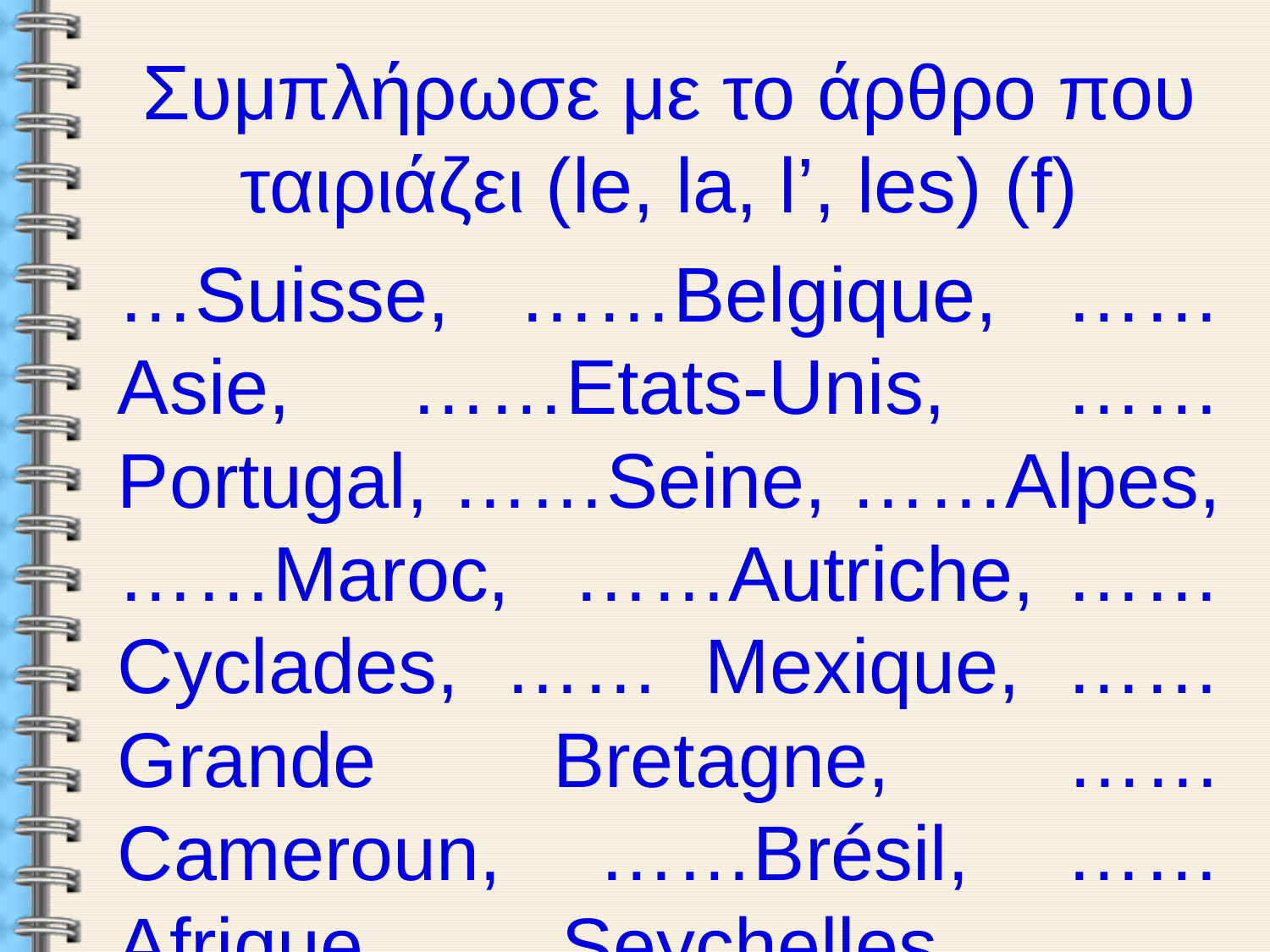

Συμπλήρωσε με το άρθρο που ταιριάζει (le, la, l’, les) (f)
…Suisse, ……Belgique, ……Asie, ……Etats-Unis, ……Portugal, ……Seine, ……Alpes, ……Maroc,  ……Autriche, ……Cyclades, …… Mexique, ……Grande Bretagne, ……Cameroun, ……Brésil, …… Afrique, ……Seychelles